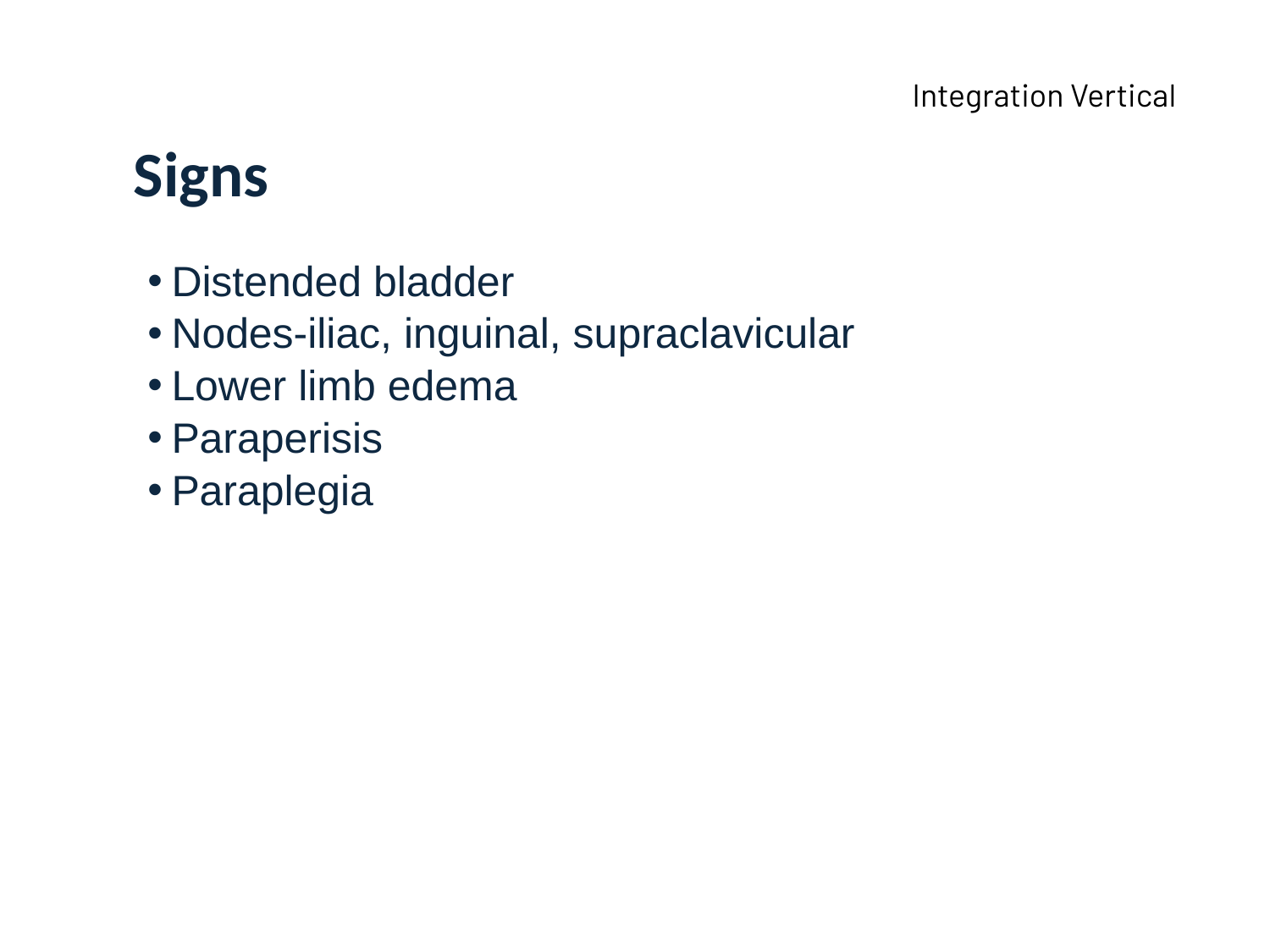

Integration Vertical
# Signs
Distended bladder
Nodes-iliac, inguinal, supraclavicular
Lower limb edema
Paraperisis
Paraplegia